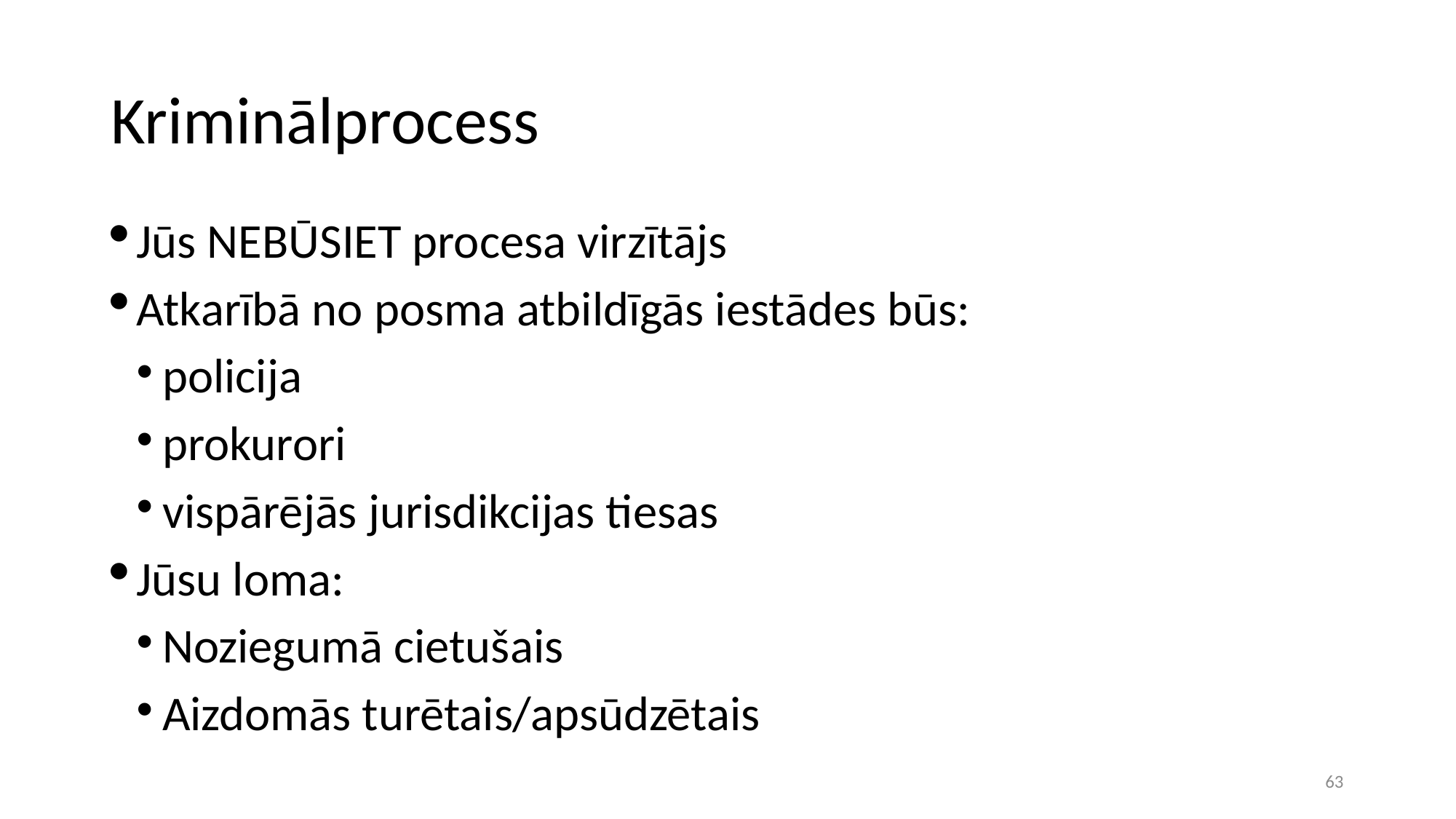

Kriminālprocess
Jūs NEBŪSIET procesa virzītājs
Atkarībā no posma atbildīgās iestādes būs:
policija
prokurori
vispārējās jurisdikcijas tiesas
Jūsu loma:
Noziegumā cietušais
Aizdomās turētais/apsūdzētais
63